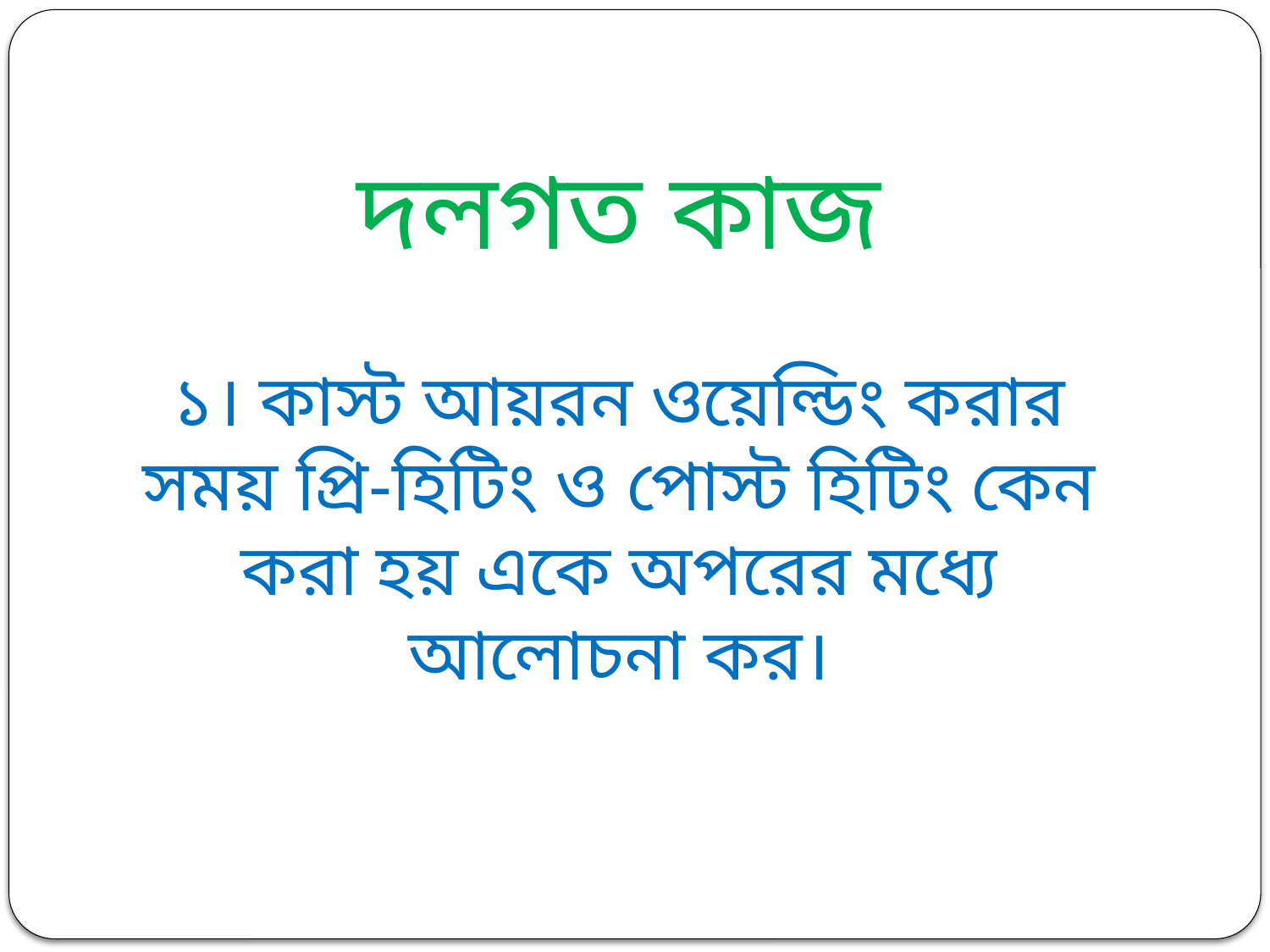

দলগত কাজ

১। কাস্ট আয়রন ওয়েল্ডিং করার সময় প্রি-হিটিং ও পোস্ট হিটিং কেন করা হয় একে অপরের মধ্যে আলোচনা কর।